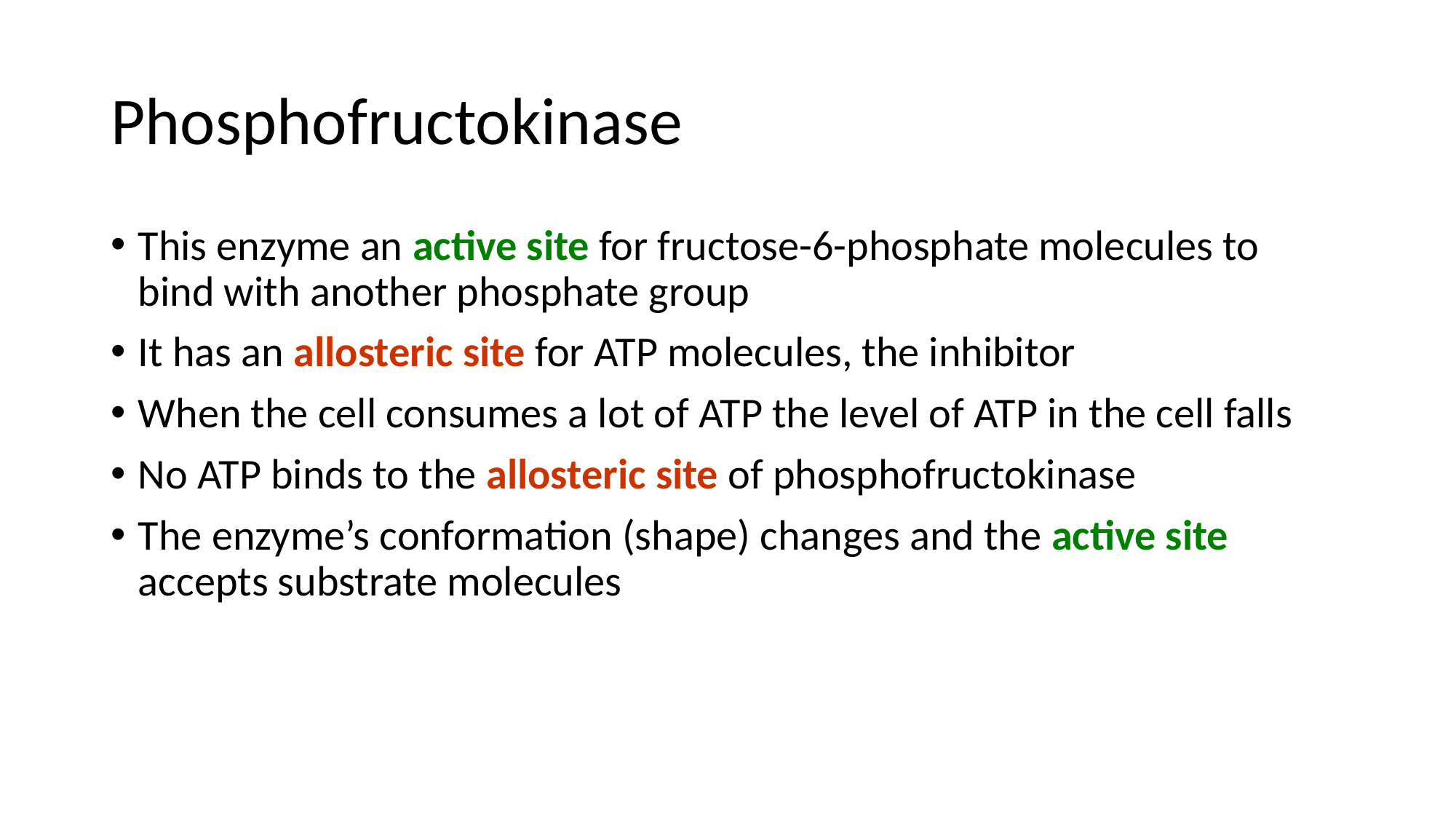

# Phosphofructokinase
This enzyme an active site for fructose-6-phosphate molecules to bind with another phosphate group
It has an allosteric site for ATP molecules, the inhibitor
When the cell consumes a lot of ATP the level of ATP in the cell falls
No ATP binds to the allosteric site of phosphofructokinase
The enzyme’s conformation (shape) changes and the active site accepts substrate molecules